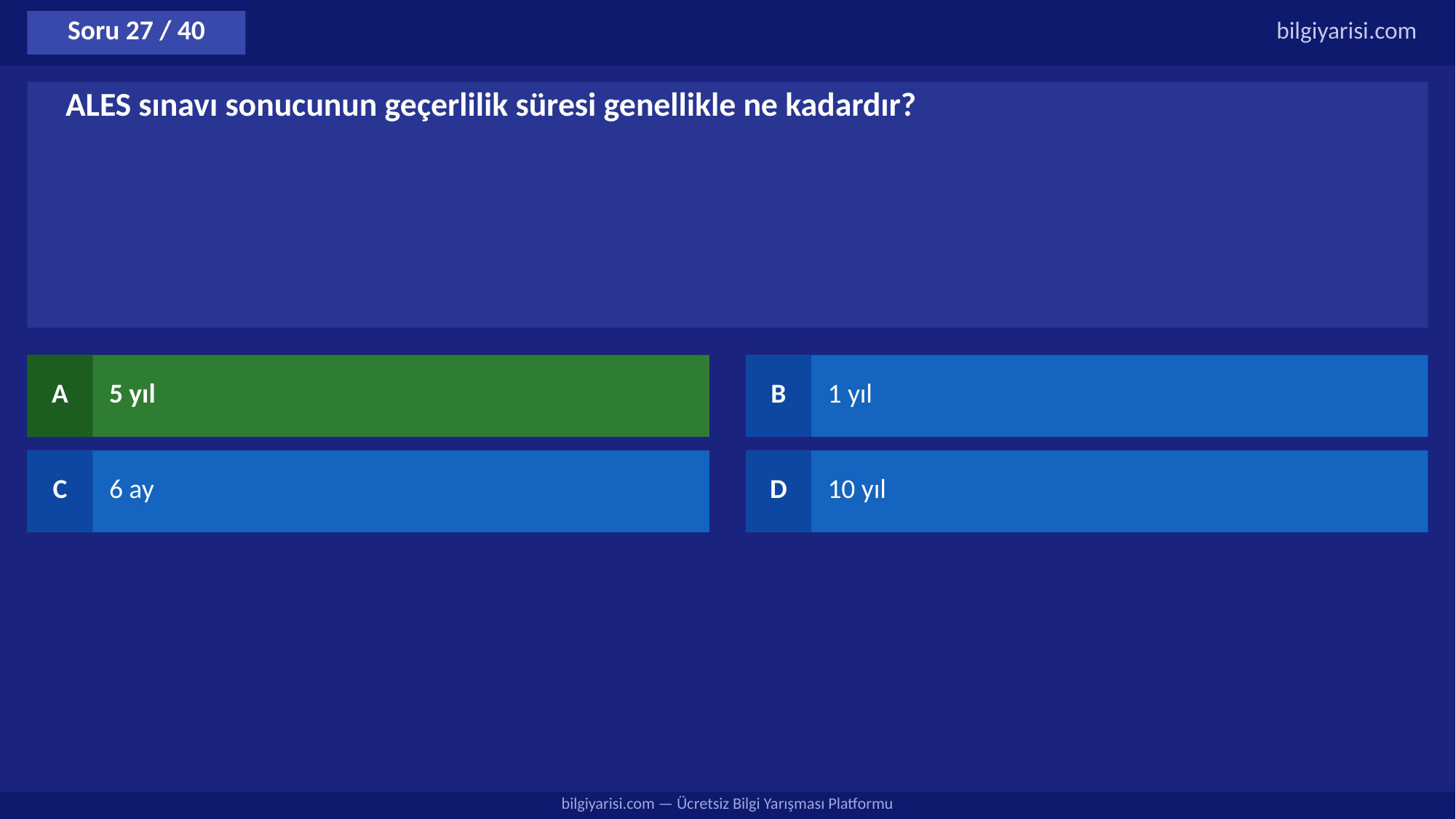

Soru 27 / 40
bilgiyarisi.com

ALES sınavı sonucunun geçerlilik süresi genellikle ne kadardır?

A
5 yıl

B
1 yıl

C
6 ay

D
10 yıl
bilgiyarisi.com — Ücretsiz Bilgi Yarışması Platformu